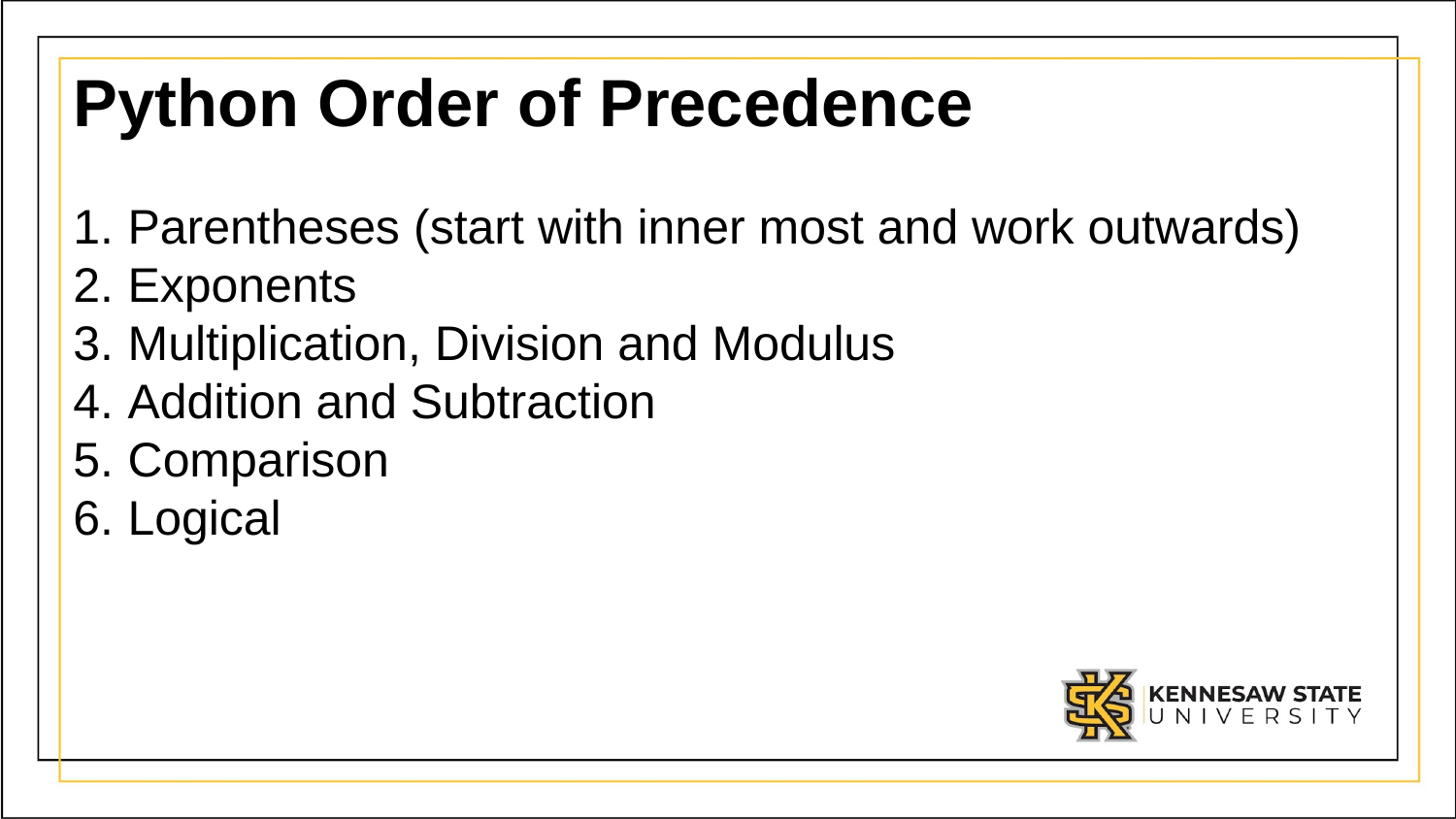

# Python Order of Precedence
Parentheses (start with inner most and work outwards)
Exponents
Multiplication, Division and Modulus
Addition and Subtraction
Comparison
Logical